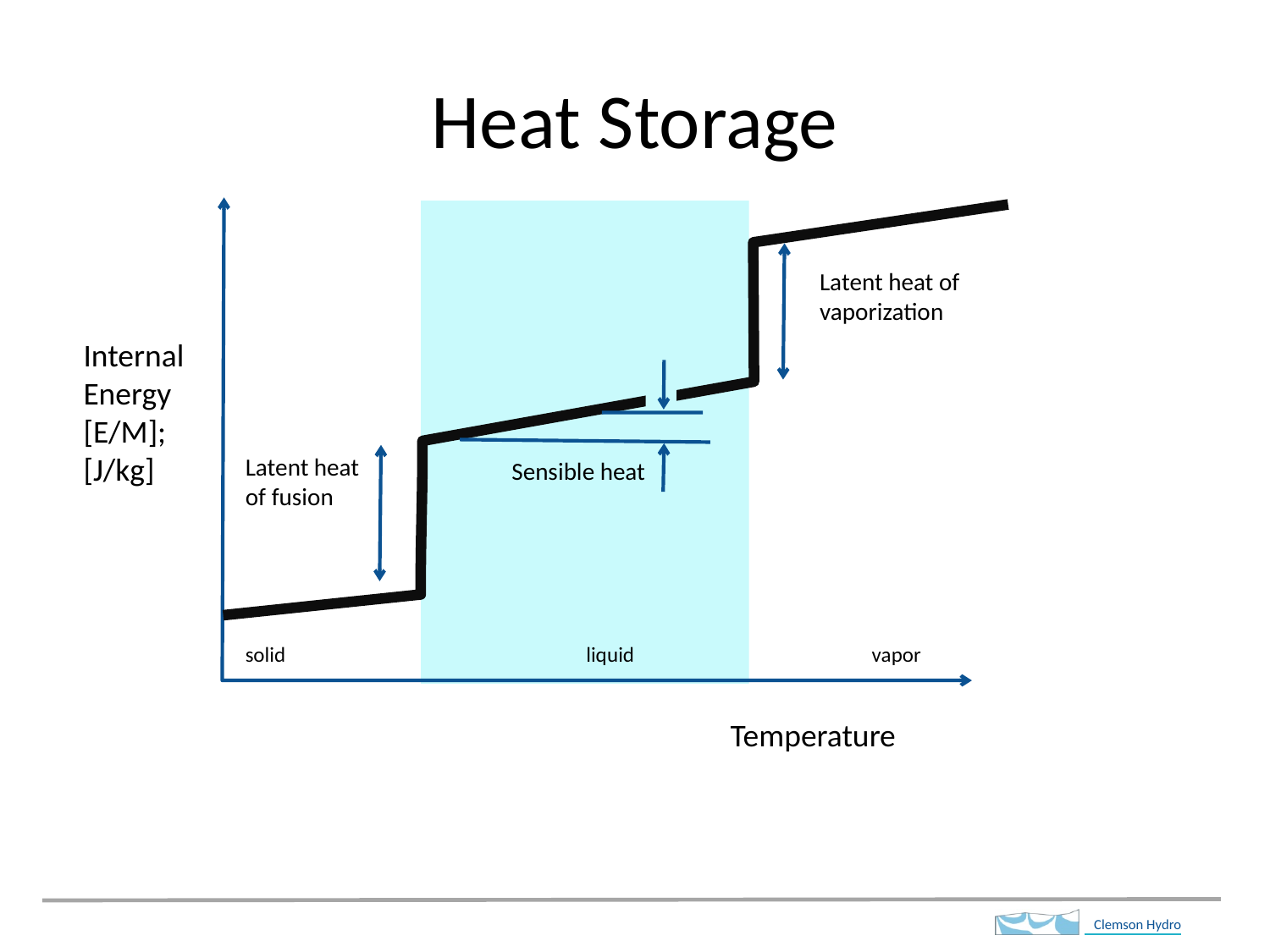

# Heat Storage

Latent heat of vaporization
Internal
Energy
[E/M];
[J/kg]

Sensible heat
Latent heat of fusion

solid                                                              liquid                                                 vapor
Temperature